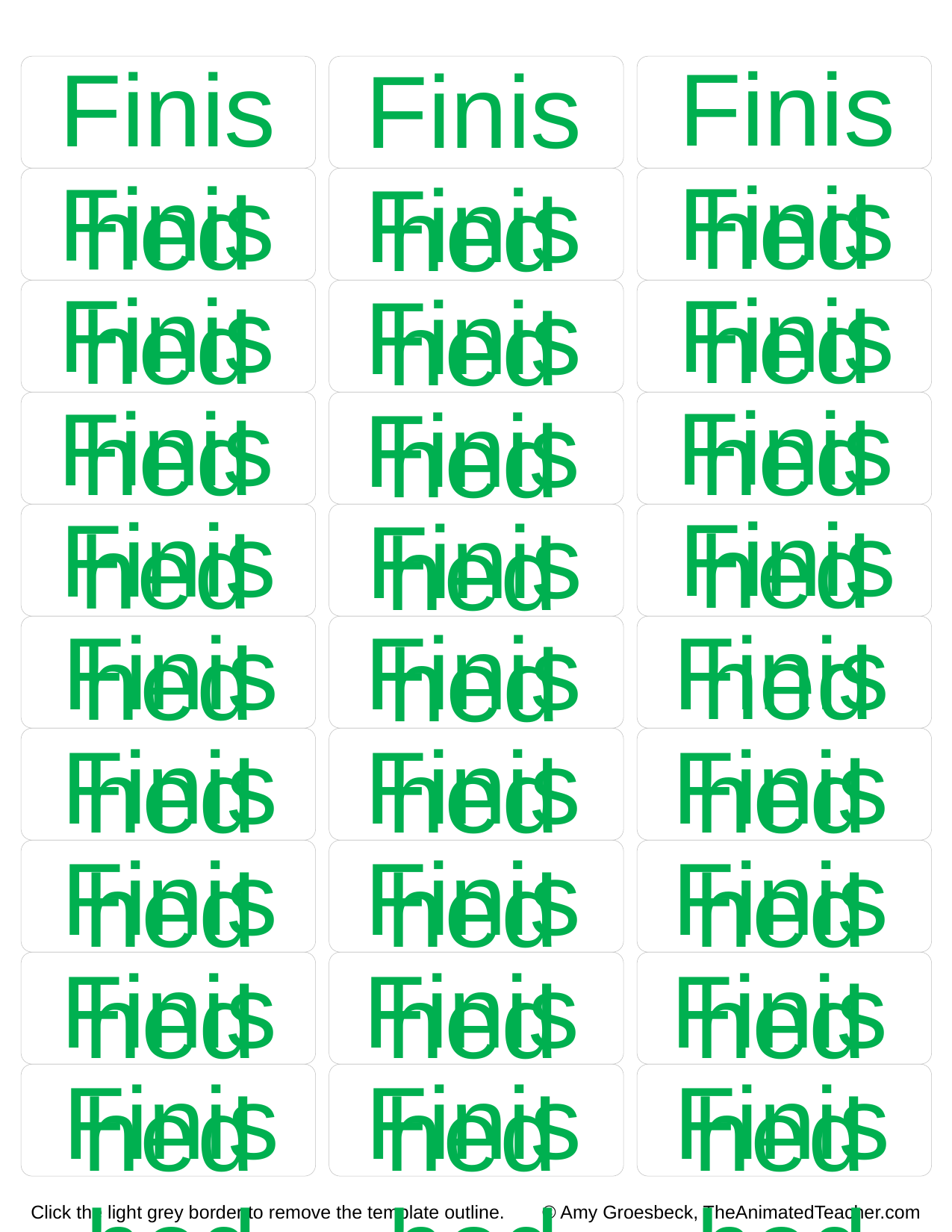

Tap inside the textbox to add your own text.
Finished
Finished
Finished

Click the light grey border to remove the template outline.       © Amy Groesbeck, TheAnimatedTeacher.com
Finished
Finished
Finished
Finished
Finished
Finished
Finished
Finished
Finished
Finished
Finished
Finished
Finished
Finished
Finished
Finished
Finished
Finished
Finished
Finished
Finished
Finished
Finished
Finished
Finished
Finished
Finished